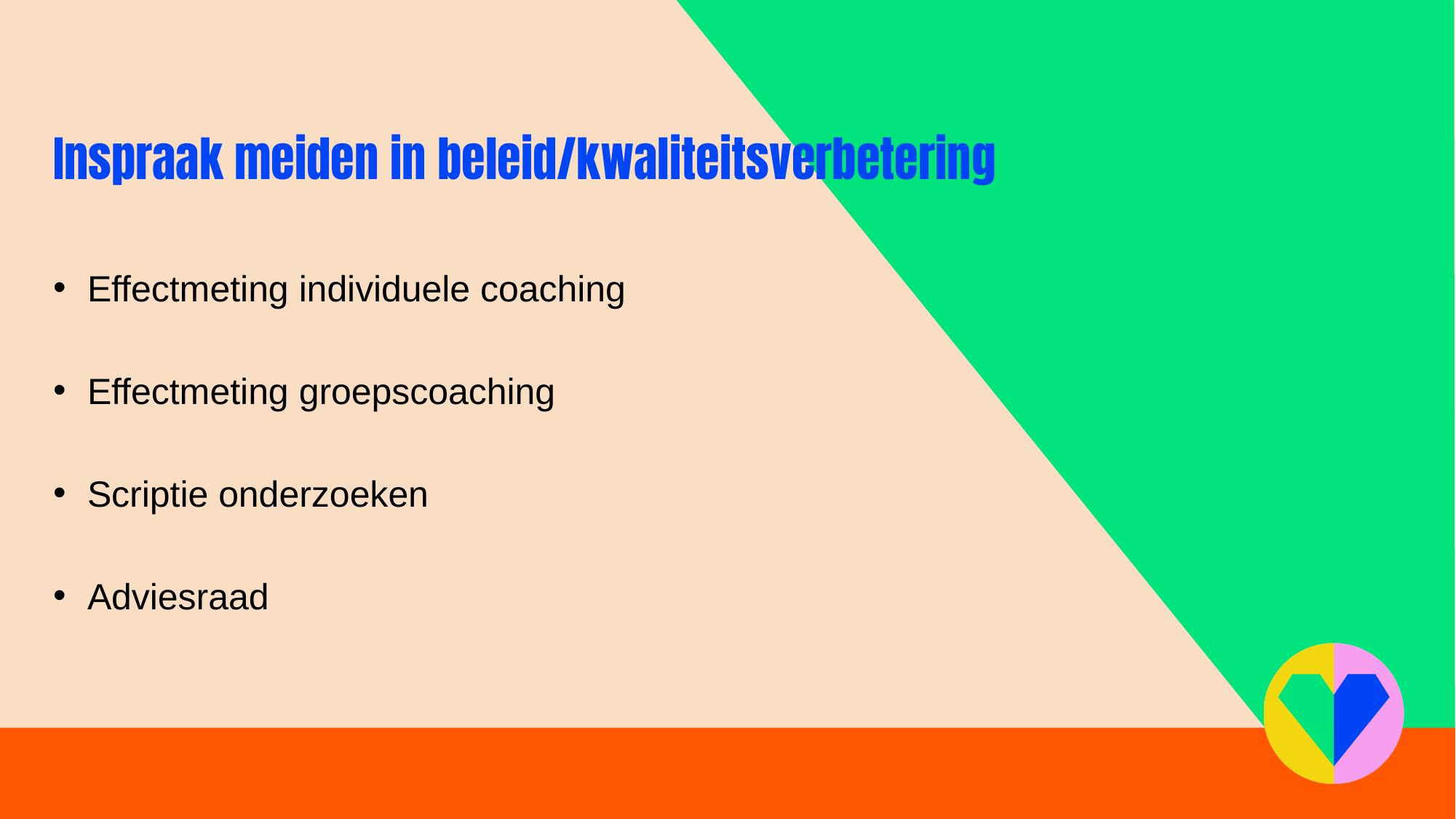

# Inspraak meiden in beleid/kwaliteitsverbetering
Effectmeting individuele coaching
Effectmeting groepscoaching
Scriptie onderzoeken
Adviesraad